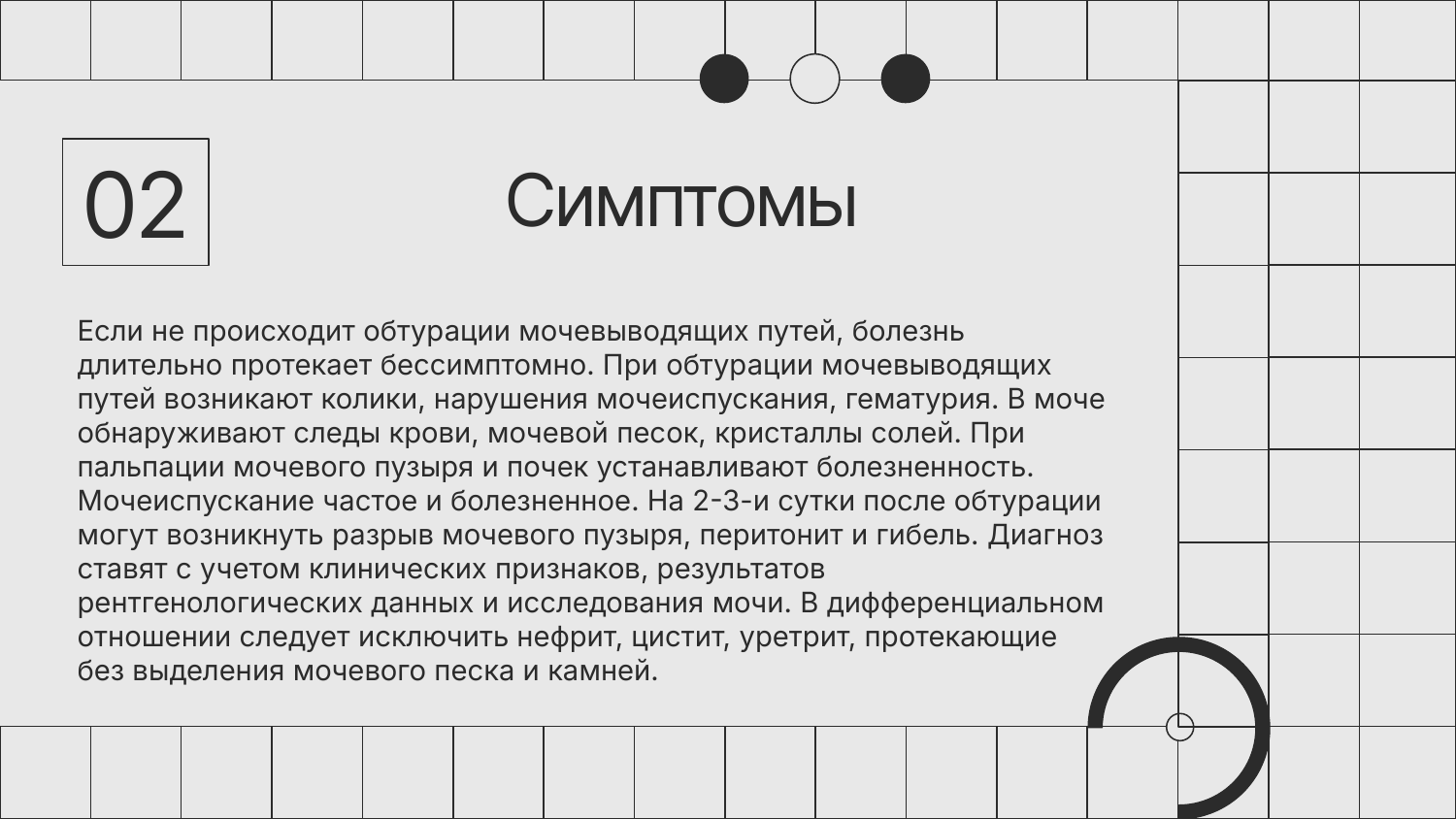

02
# Симптомы
Если не происходит обтурации мочевыводящих путей, болезнь длительно протекает бессимптомно. При обтурации мочевыводящих путей возникают колики, нарушения мочеиспускания, гематурия. В моче обнаруживают следы крови, мочевой песок, кристаллы солей. При пальпации мочевого пузыря и почек устанавливают болезненность. Мочеиспускание частое и болезненное. На 2-3-и сутки после обтурации могут возникнуть разрыв мочевого пузыря, перитонит и гибель. Диагноз ставят с учетом клинических признаков, результатов рентгенологических данных и исследования мочи. В дифференциальном отношении следует исключить нефрит, цистит, уретрит, протекающие без выделения мочевого песка и камней.